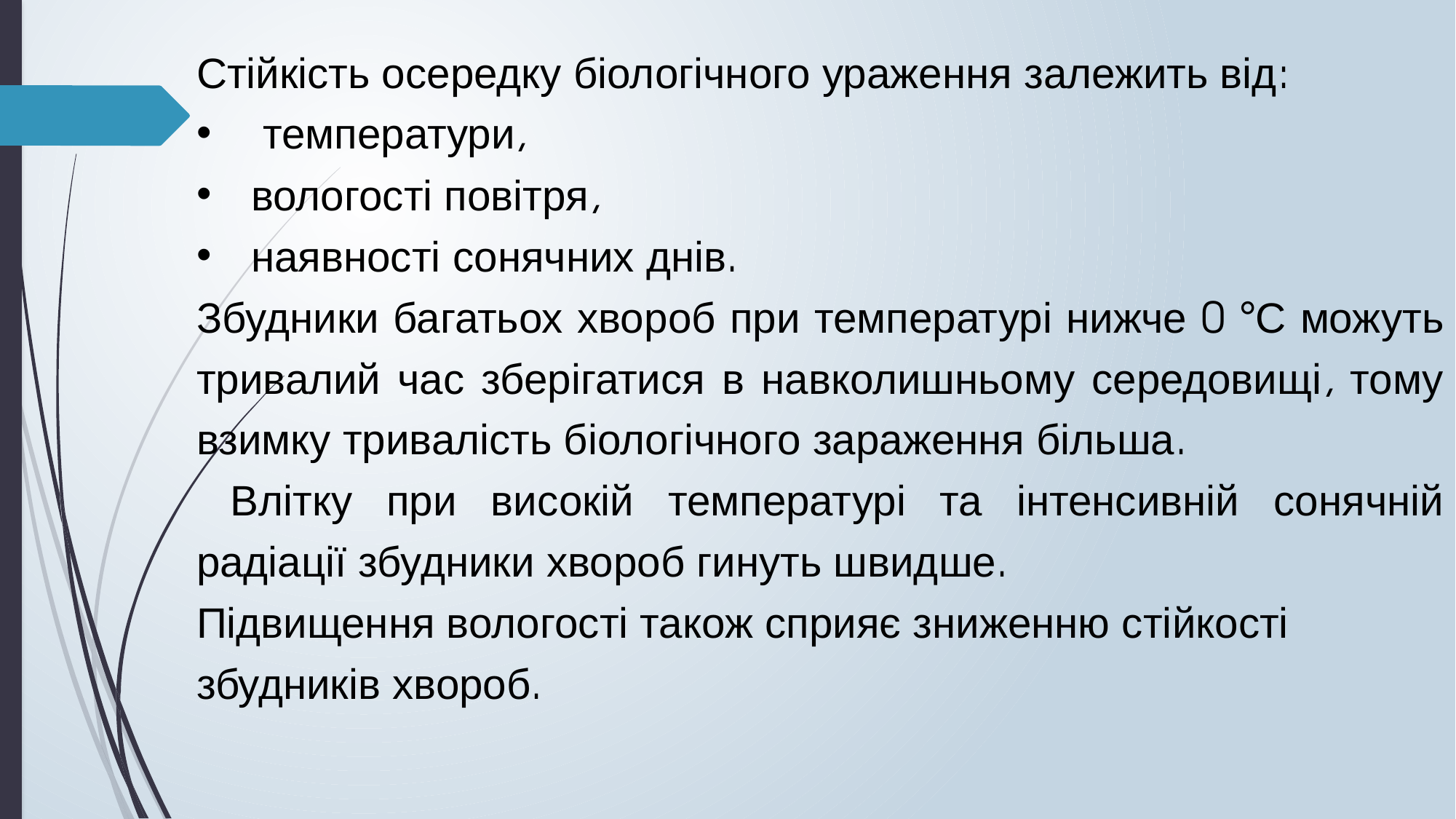

Стійкість осередку біологічного ураження залежить від:
 температури,
вологості повітря,
наявності сонячних днів.
Збудники багатьох хвороб при температурі нижче 0 °С можуть тривалий час зберігатися в навколишньому середовищі, тому взимку тривалість біологічного зараження більша.
 Влітку при високій температурі та інтенсивній сонячній радіації збудники хвороб гинуть швидше.
Підвищення вологості також сприяє зниженню стійкості
збудників хвороб.